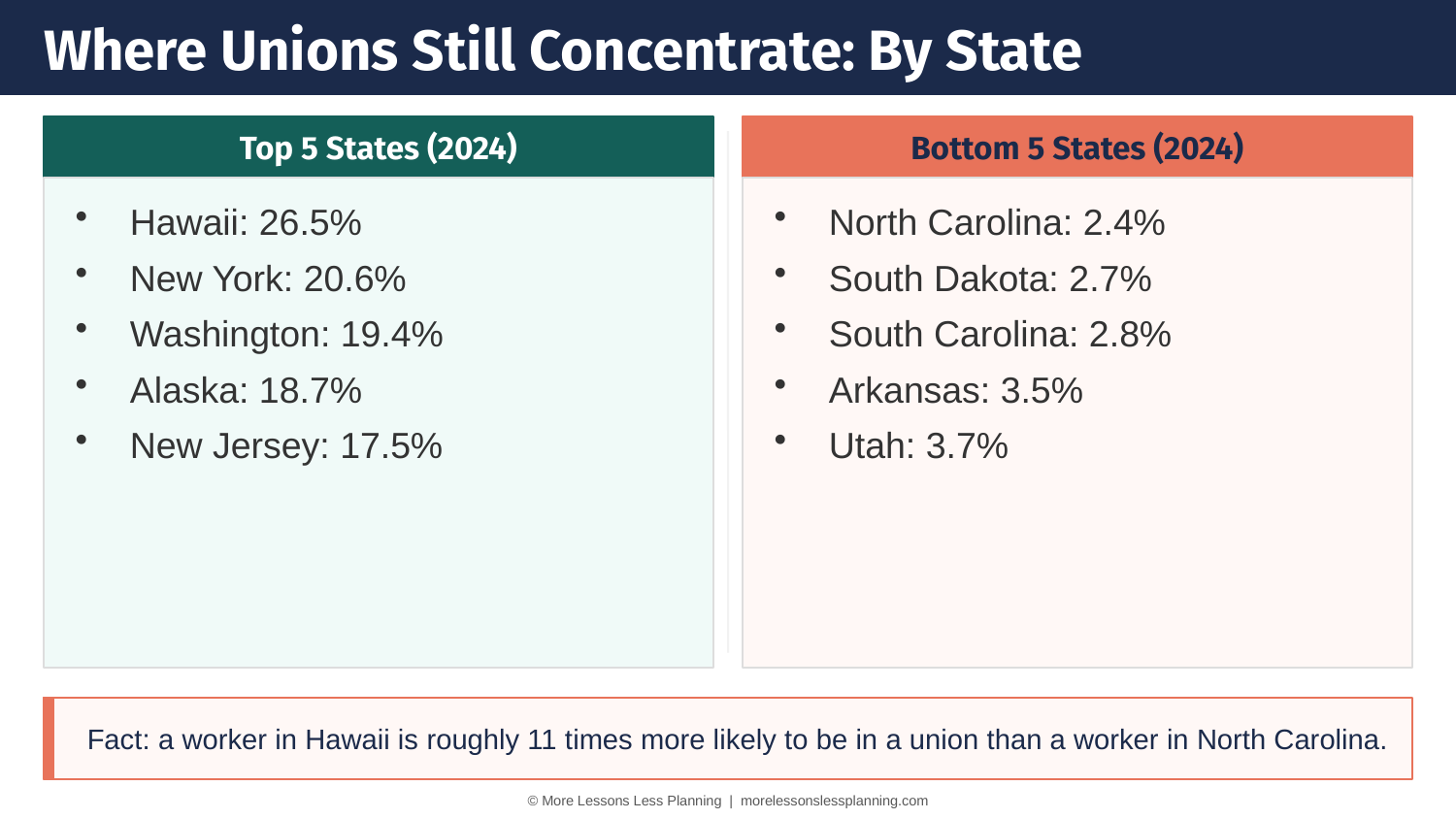

Where Unions Still Concentrate: By State

Top 5 States (2024)

Bottom 5 States (2024)

Hawaii: 26.5%
New York: 20.6%
Washington: 19.4%
Alaska: 18.7%
New Jersey: 17.5%
North Carolina: 2.4%
South Dakota: 2.7%
South Carolina: 2.8%
Arkansas: 3.5%
Utah: 3.7%

Fact: a worker in Hawaii is roughly 11 times more likely to be in a union than a worker in North Carolina.
© More Lessons Less Planning  |  morelessonslessplanning.com